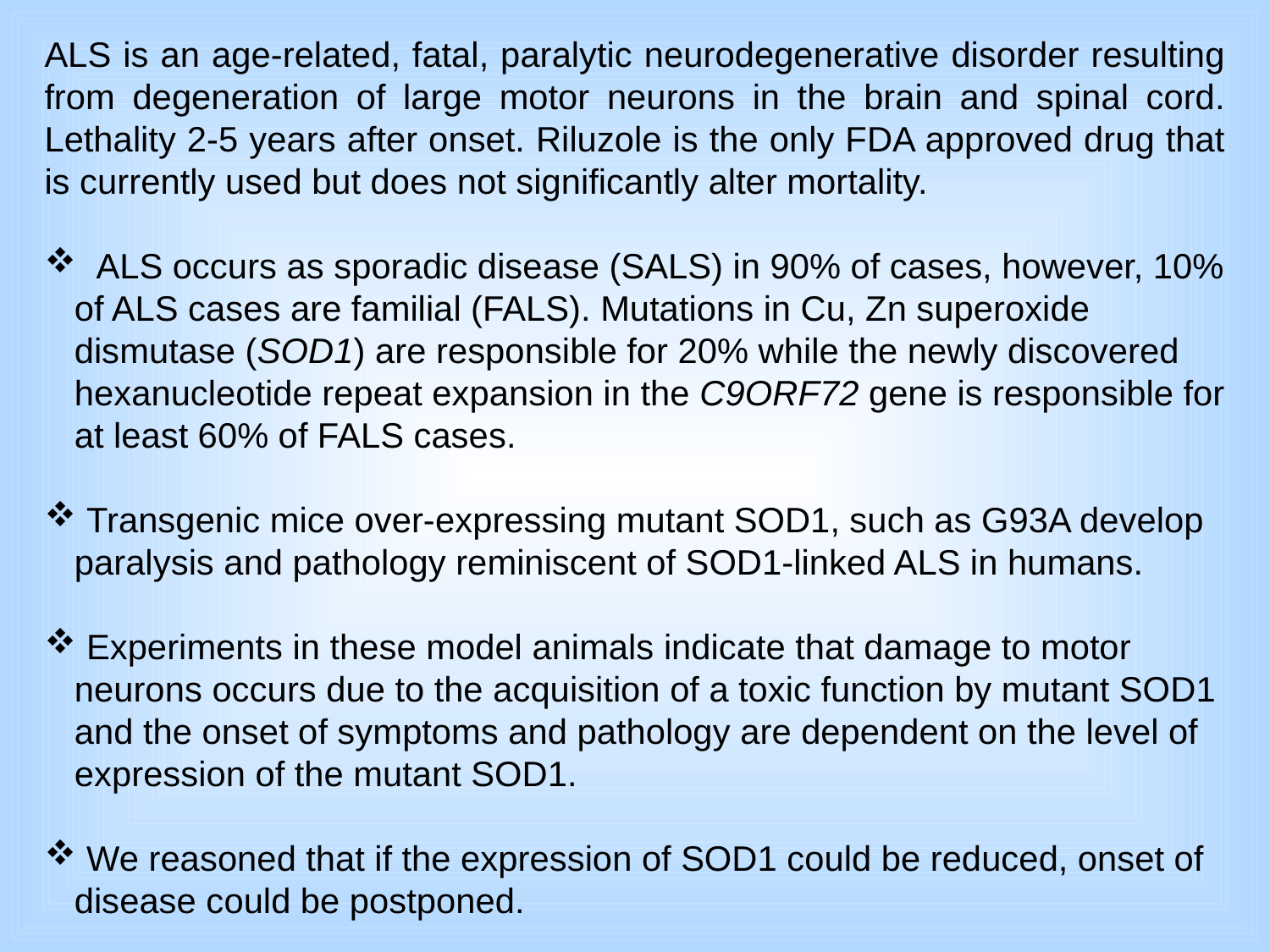

ALS is an age-related, fatal, paralytic neurodegenerative disorder resulting from degeneration of large motor neurons in the brain and spinal cord. Lethality 2-5 years after onset. Riluzole is the only FDA approved drug that is currently used but does not significantly alter mortality.

  ALS occurs as sporadic disease (SALS) in 90% of cases, however, 10% of ALS cases are familial (FALS). Mutations in Cu, Zn superoxide dismutase (SOD1) are responsible for 20% while the newly discovered hexanucleotide repeat expansion in the C9ORF72 gene is responsible for at least 60% of FALS cases.

 Transgenic mice over-expressing mutant SOD1, such as G93A develop paralysis and pathology reminiscent of SOD1-linked ALS in humans.

 Experiments in these model animals indicate that damage to motor neurons occurs due to the acquisition of a toxic function by mutant SOD1 and the onset of symptoms and pathology are dependent on the level of expression of the mutant SOD1.

 We reasoned that if the expression of SOD1 could be reduced, onset of disease could be postponed.